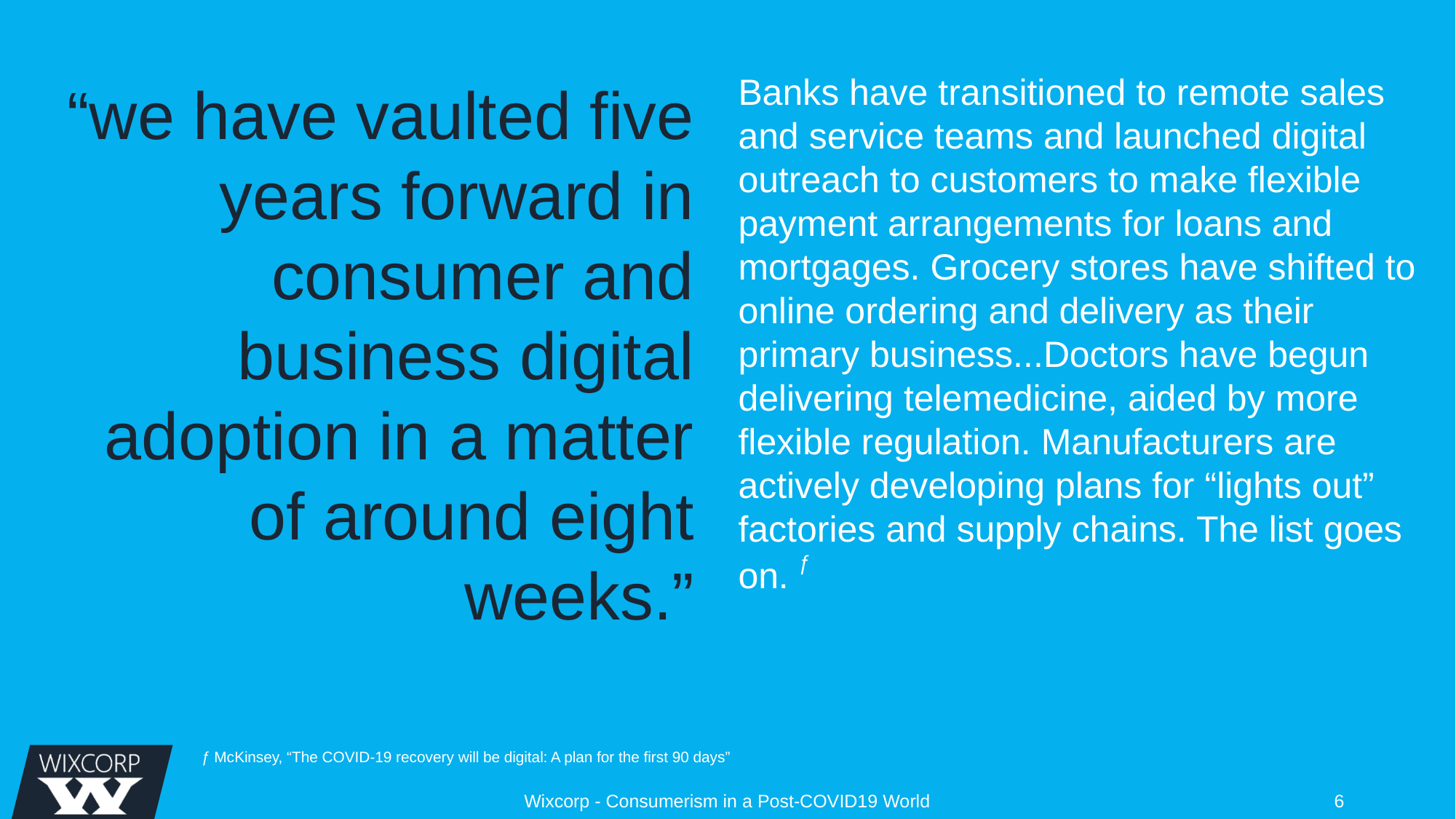

Banks have transitioned to remote sales and service teams and launched digital outreach to customers to make flexible payment arrangements for loans and mortgages. Grocery stores have shifted to online ordering and delivery as their primary business...Doctors have begun delivering telemedicine, aided by more flexible regulation. Manufacturers are actively developing plans for “lights out” factories and supply chains. The list goes on. ƒ
“we have vaulted five years forward in consumer and business digital adoption in a matter of around eight weeks.”
ƒ McKinsey, “The COVID-19 recovery will be digital: A plan for the first 90 days”
Wixcorp - Consumerism in a Post-COVID19 World
6